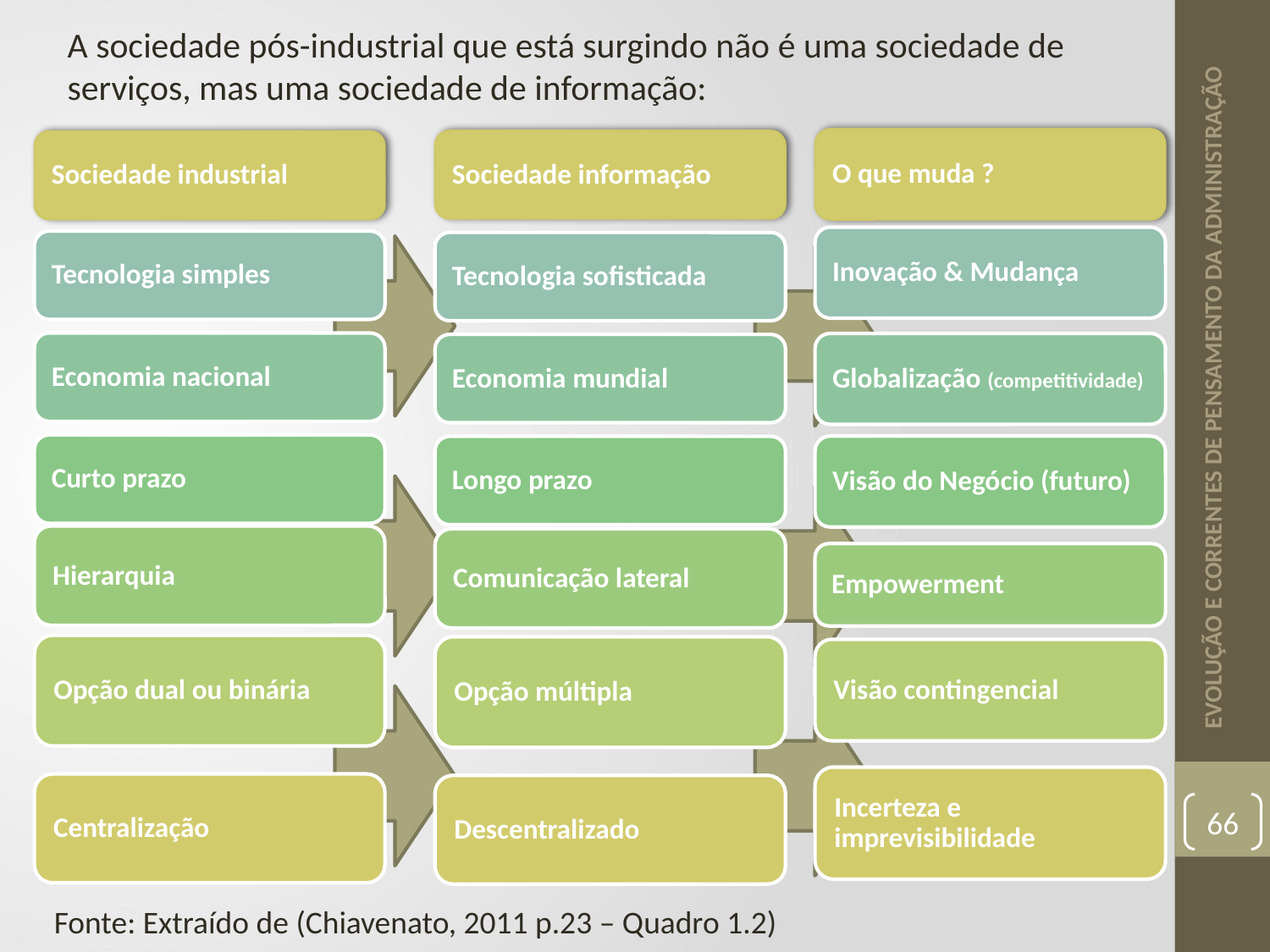

EVOLUÇÃO E CORRENTES DE PENSAMENTO DA ADMINISTRAÇÃO
A sociedade pós-industrial que está surgindo não é uma sociedade de serviços, mas uma sociedade de informação:
Sociedade industrial
Tecnologia simples
Economia nacional
Curto prazo
Hierarquia
Opção dual ou binária
Centralização
Sociedade informação
Tecnologia sofisticada
Economia mundial
Longo prazo
Comunicação lateral
Opção múltipla
Descentralizado
O que muda ?
Inovação & Mudança
Globalização (competitividade)
Visão do Negócio (futuro)
Empowerment
Visão contingencial
Incerteza e imprevisibilidade

66
Fonte: Extraído de (Chiavenato, 2011 p.23 – Quadro 1.2)